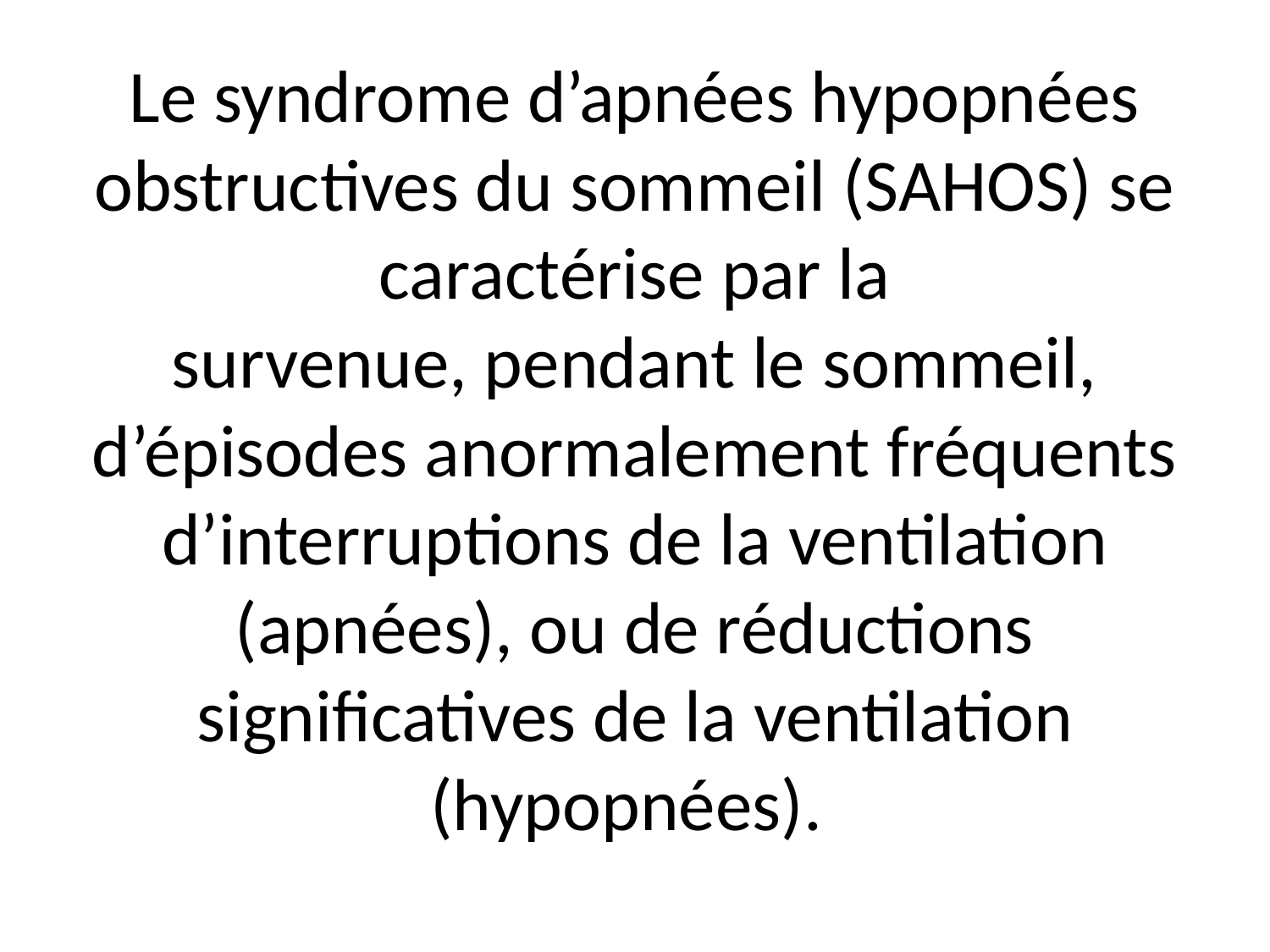

# Le syndrome d’apnées hypopnées obstructives du sommeil (SAHOS) se caractérise par la survenue, pendant le sommeil, d’épisodes anormalement fréquents d’interruptions de la ventilation (apnées), ou de réductions significatives de la ventilation (hypopnées).